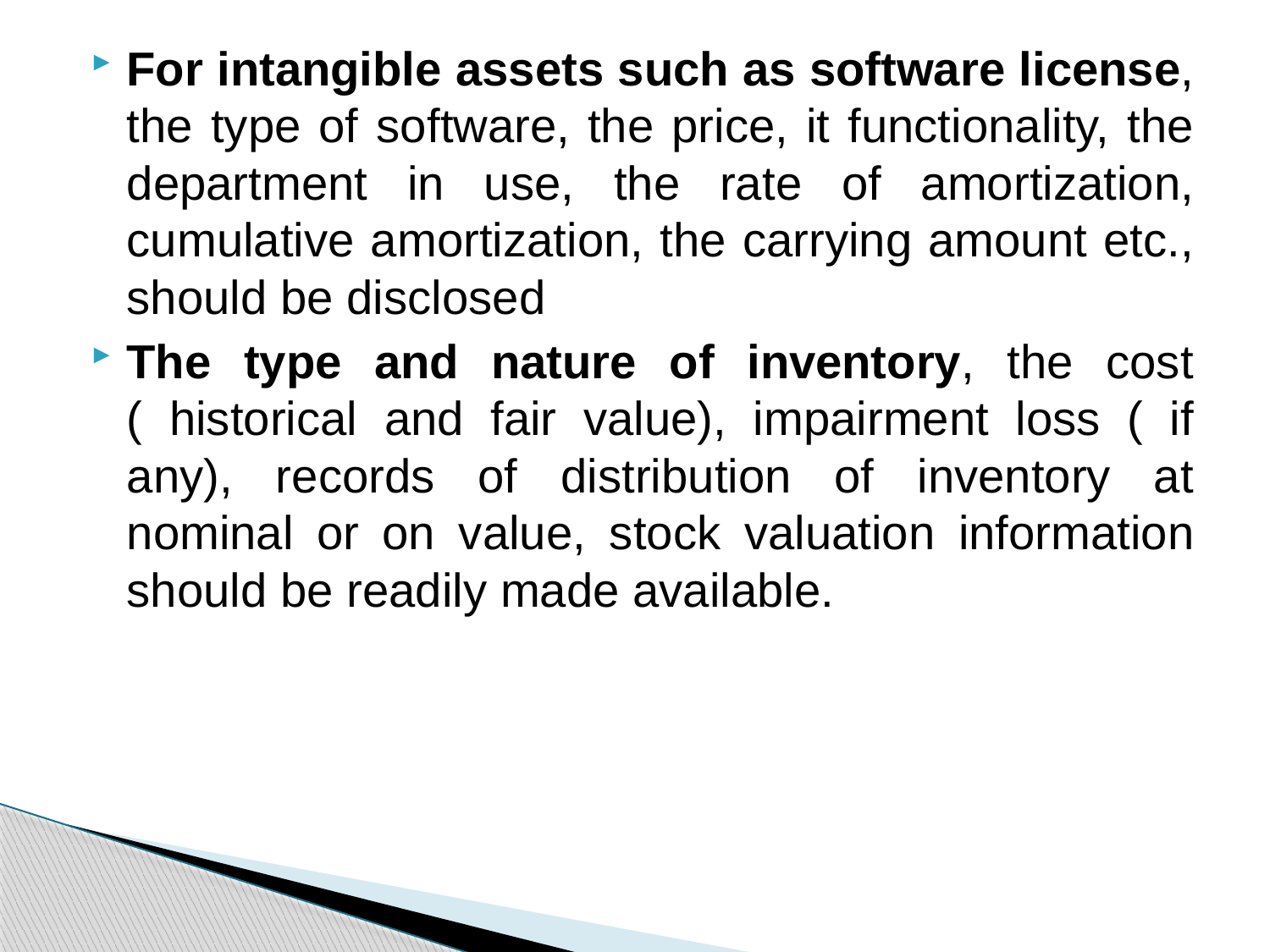

For intangible assets such as software license, the type of software, the price, it functionality, the department in use, the rate of amortization, cumulative amortization, the carrying amount etc., should be disclosed
The type and nature of inventory, the cost ( historical and fair value), impairment loss ( if any), records of distribution of inventory at nominal or on value, stock valuation information should be readily made available.